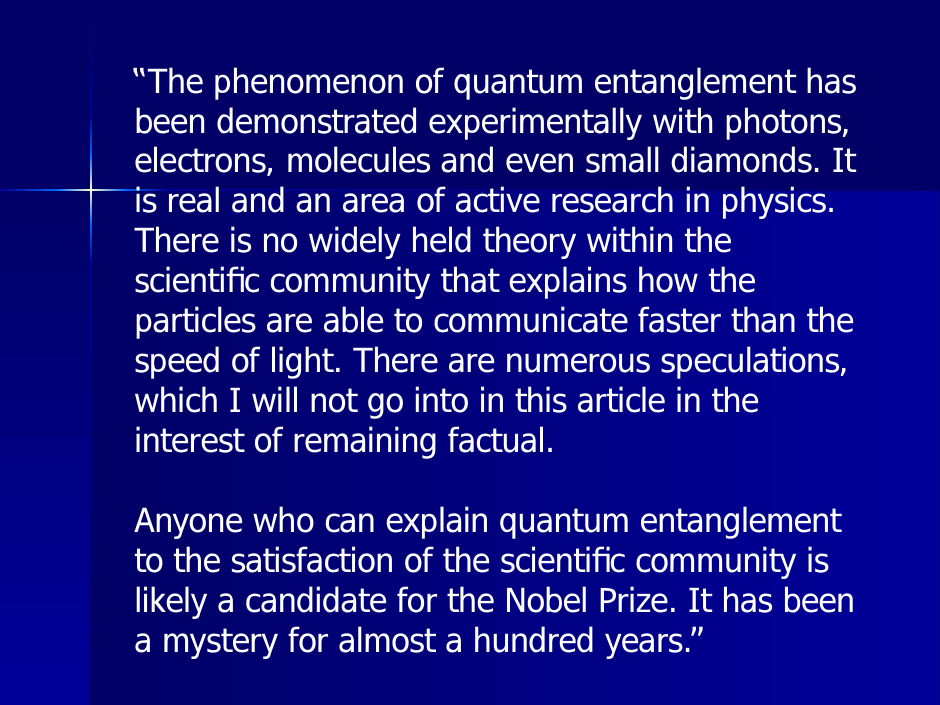

“The phenomenon of quantum entanglement has been demonstrated experimentally with photons, electrons, molecules and even small diamonds. It is real and an area of active research in physics. There is no widely held theory within the scientific community that explains how the particles are able to communicate faster than the speed of light. There are numerous speculations, which I will not go into in this article in the interest of remaining factual.

Anyone who can explain quantum entanglement to the satisfaction of the scientific community is likely a candidate for the Nobel Prize. It has been a mystery for almost a hundred years.”